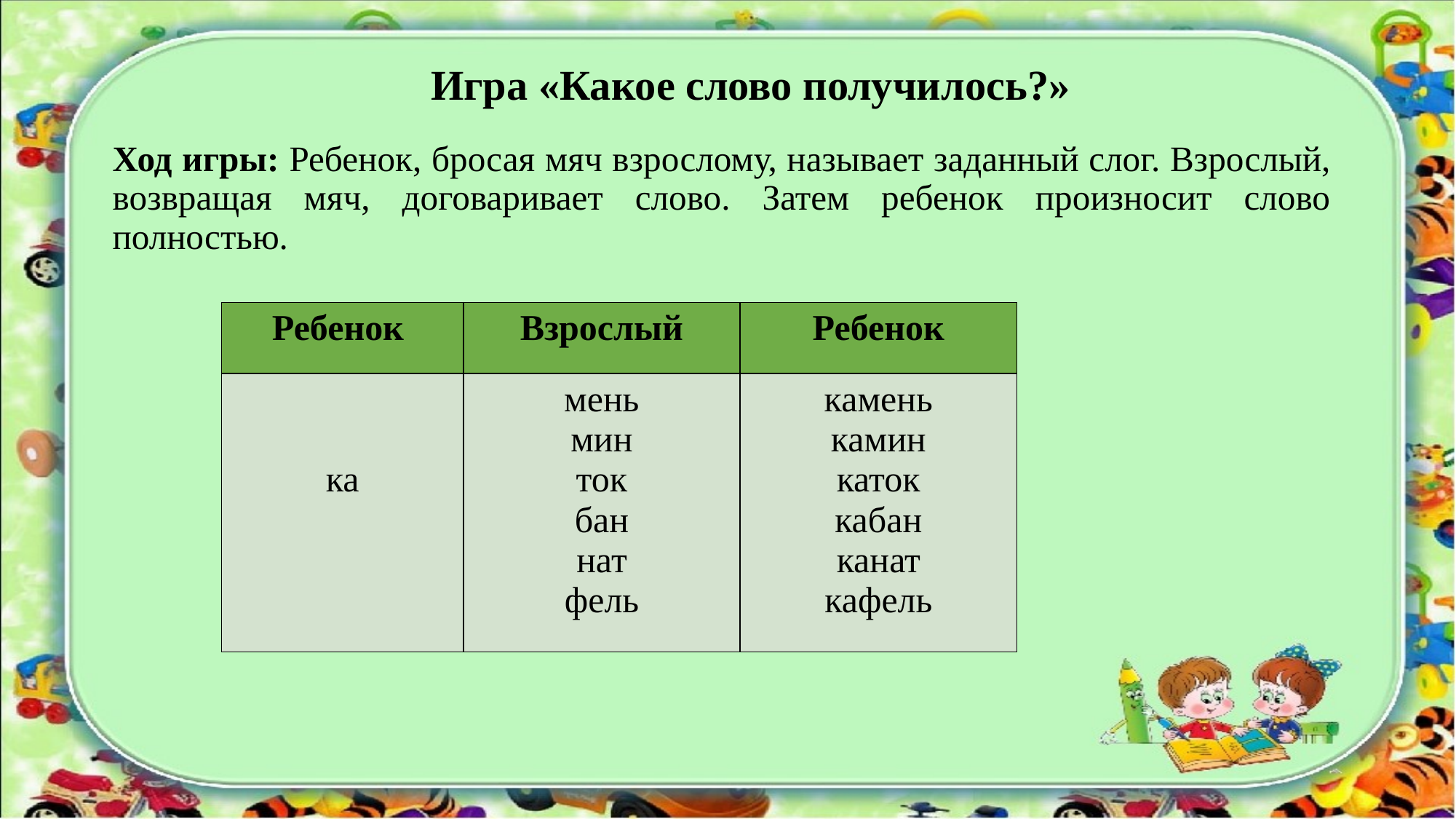

# Игра «Какое слово получилось?»
Ход игры: Ребенок, бросая мяч взрослому, называет заданный слог. Взрослый, возвращая мяч, договаривает слово. Затем ребенок произносит слово полностью.

| Ребенок | Взрослый | Ребенок |
| --- | --- | --- |
| ка | мень мин ток бан нат фель | камень камин каток кабан канат кафель |